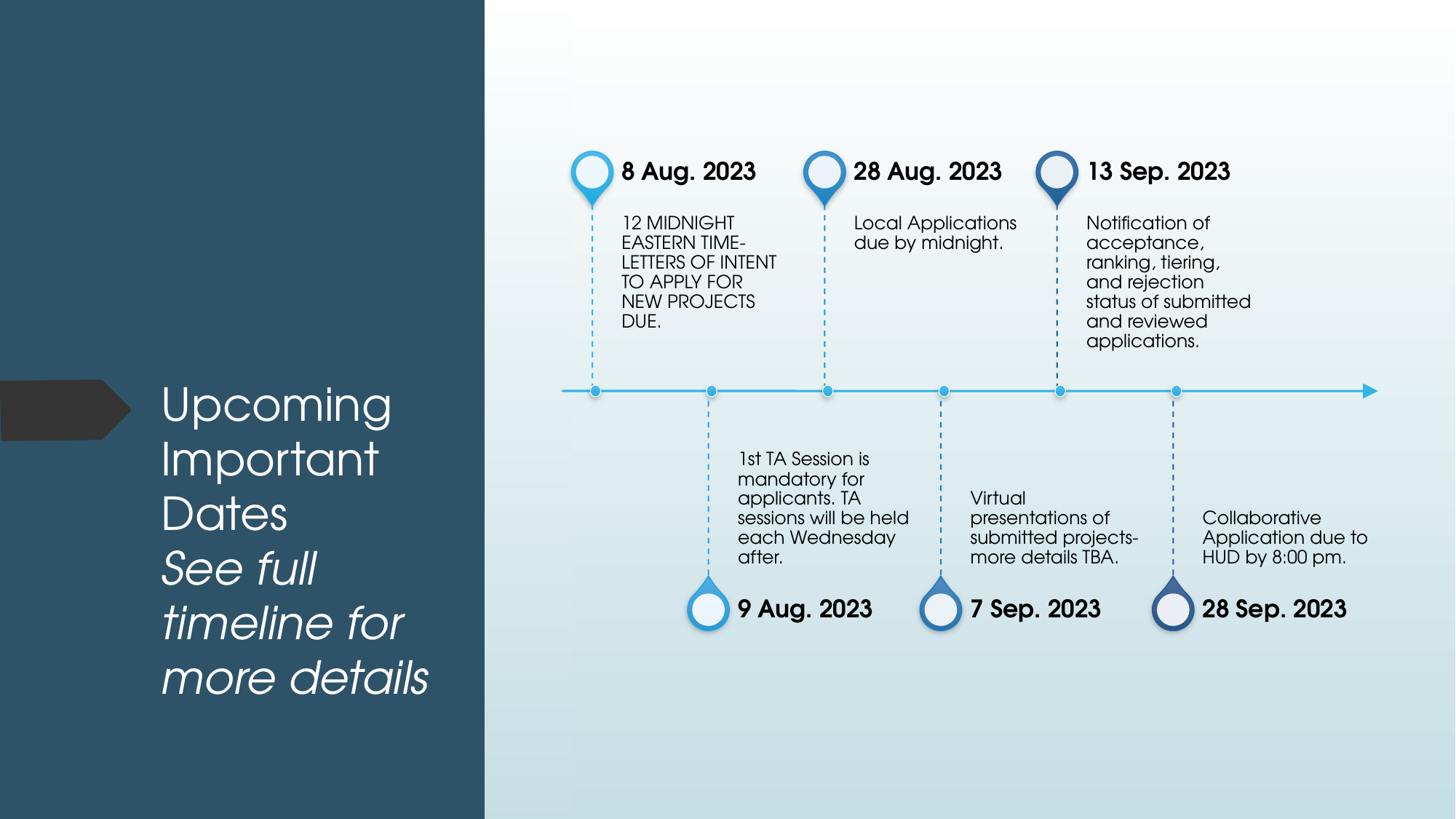

12 MIDNIGHT EASTERN TIME- LETTERS OF INTENT TO APPLY FOR NEW PROJECTS DUE.
8 Aug. 2023
1st TA Session is mandatory for applicants. TA sessions will be held each Wednesday after.
9 Aug. 2023
Local Applications due by midnight.
28 Aug. 2023
Virtual presentations of submitted projects- more details TBA.
7 Sep. 2023
Notification of acceptance, ranking, tiering, and rejection status of submitted and reviewed applications.
13 Sep. 2023
Collaborative Application due to HUD by 8:00 pm.
28 Sep. 2023
# Upcoming Important Dates See full timeline for more details